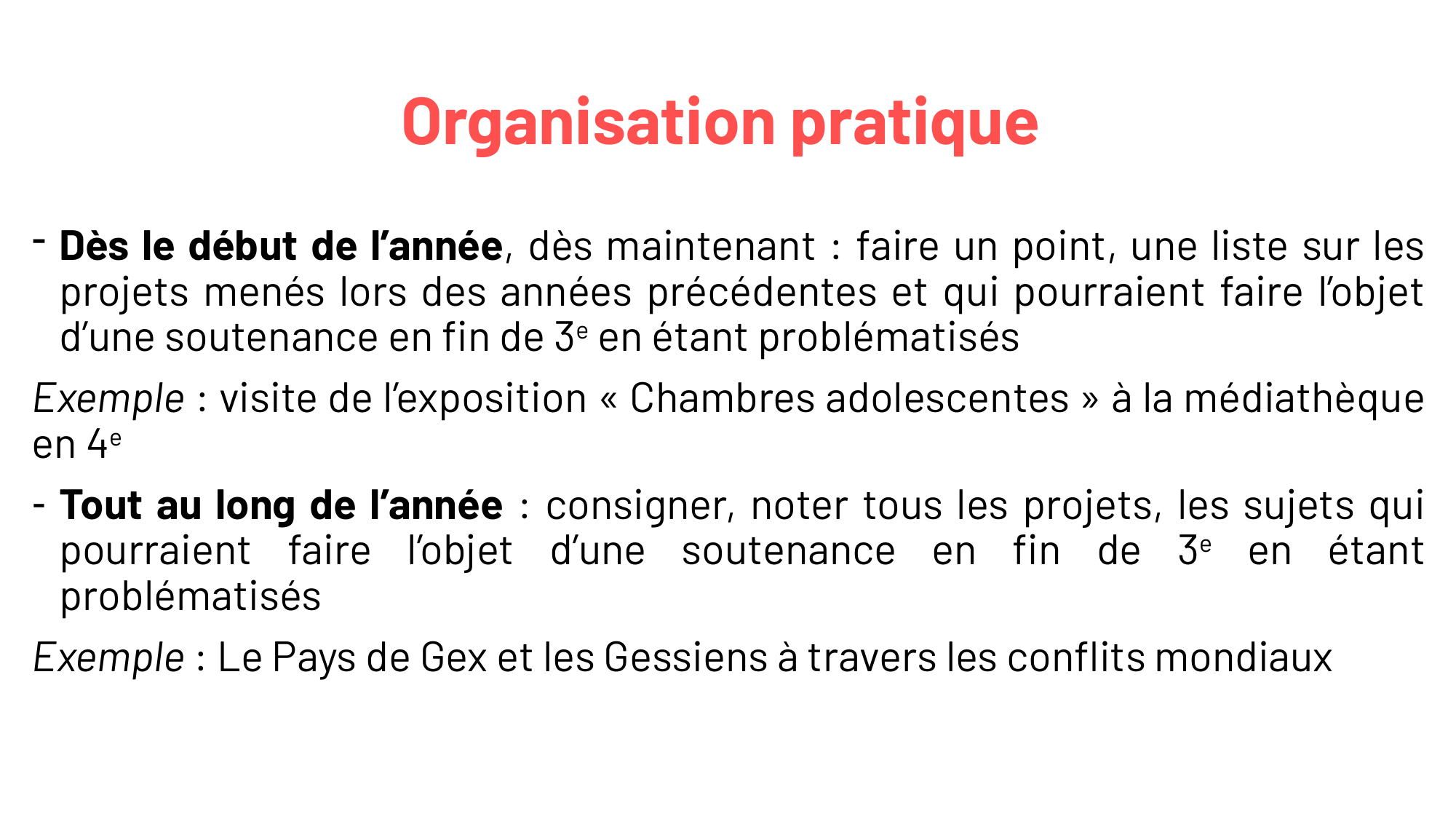

# Organisation pratique
Dès le début de l’année, dès maintenant : faire un point, une liste sur les projets menés lors des années précédentes et qui pourraient faire l’objet d’une soutenance en fin de 3e en étant problématisés
Exemple : visite de l’exposition « Chambres adolescentes » à la médiathèque en 4e
Tout au long de l’année : consigner, noter tous les projets, les sujets qui pourraient faire l’objet d’une soutenance en fin de 3e en étant problématisés
Exemple : Le Pays de Gex et les Gessiens à travers les conflits mondiaux